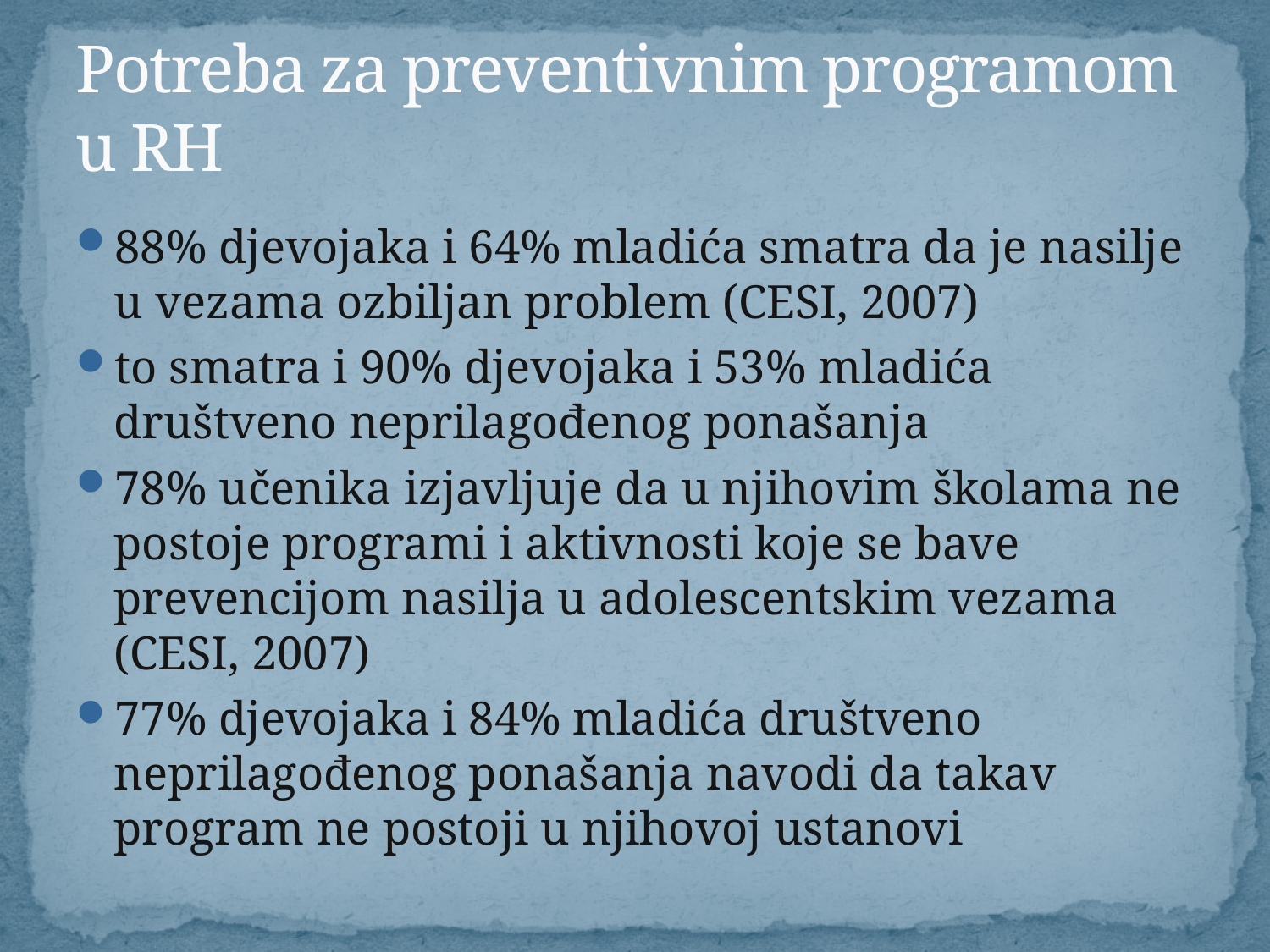

# Potreba za preventivnim programom u RH
88% djevojaka i 64% mladića smatra da je nasilje u vezama ozbiljan problem (CESI, 2007)
to smatra i 90% djevojaka i 53% mladića društveno neprilagođenog ponašanja
78% učenika izjavljuje da u njihovim školama ne postoje programi i aktivnosti koje se bave prevencijom nasilja u adolescentskim vezama (CESI, 2007)
77% djevojaka i 84% mladića društveno neprilagođenog ponašanja navodi da takav program ne postoji u njihovoj ustanovi